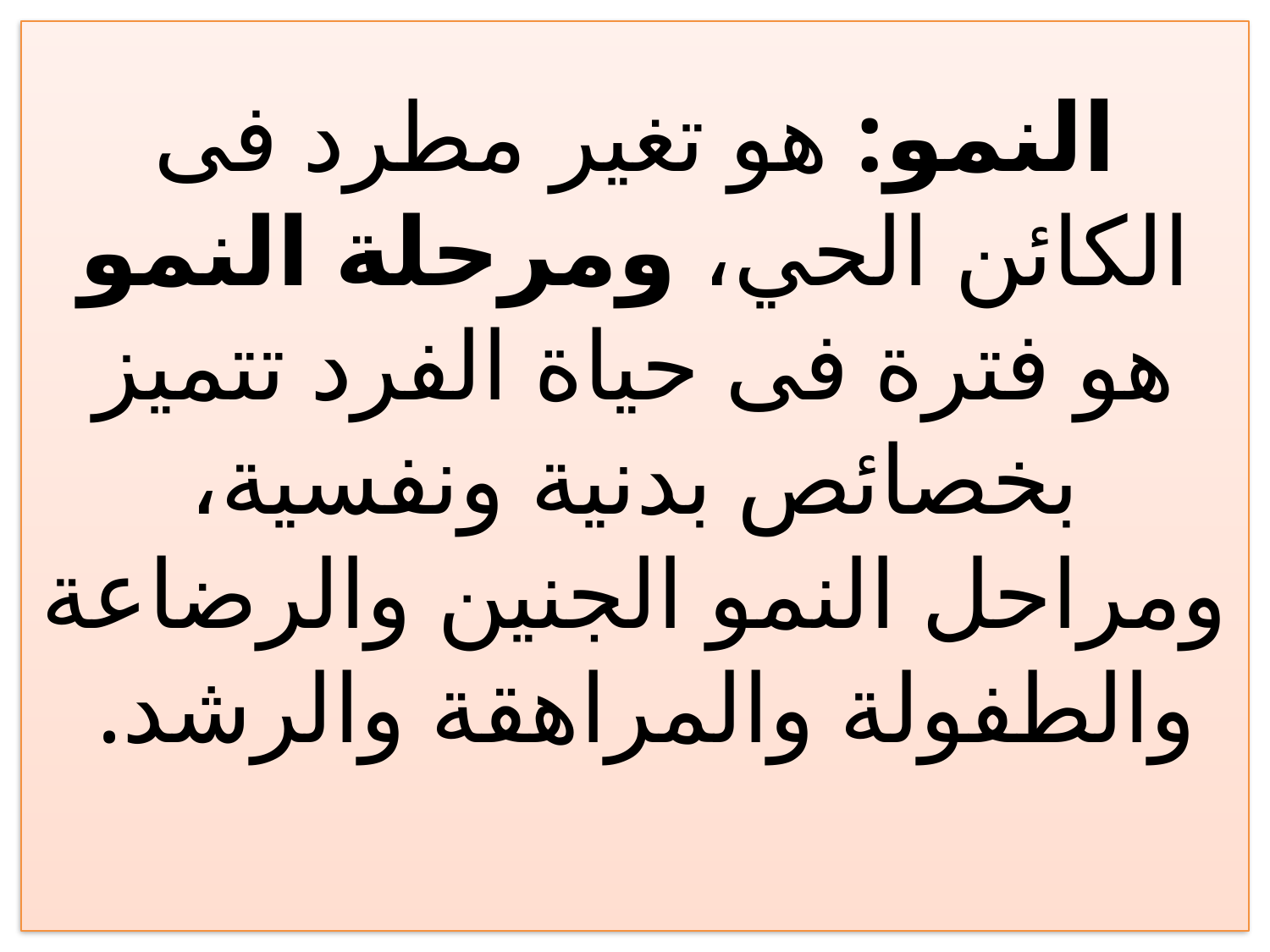

# النمو: هو تغير مطرد فى الكائن الحي، ومرحلة النمو هو فترة فى حياة الفرد تتميز بخصائص بدنية ونفسية، ومراحل النمو الجنين والرضاعة والطفولة والمراهقة والرشد.